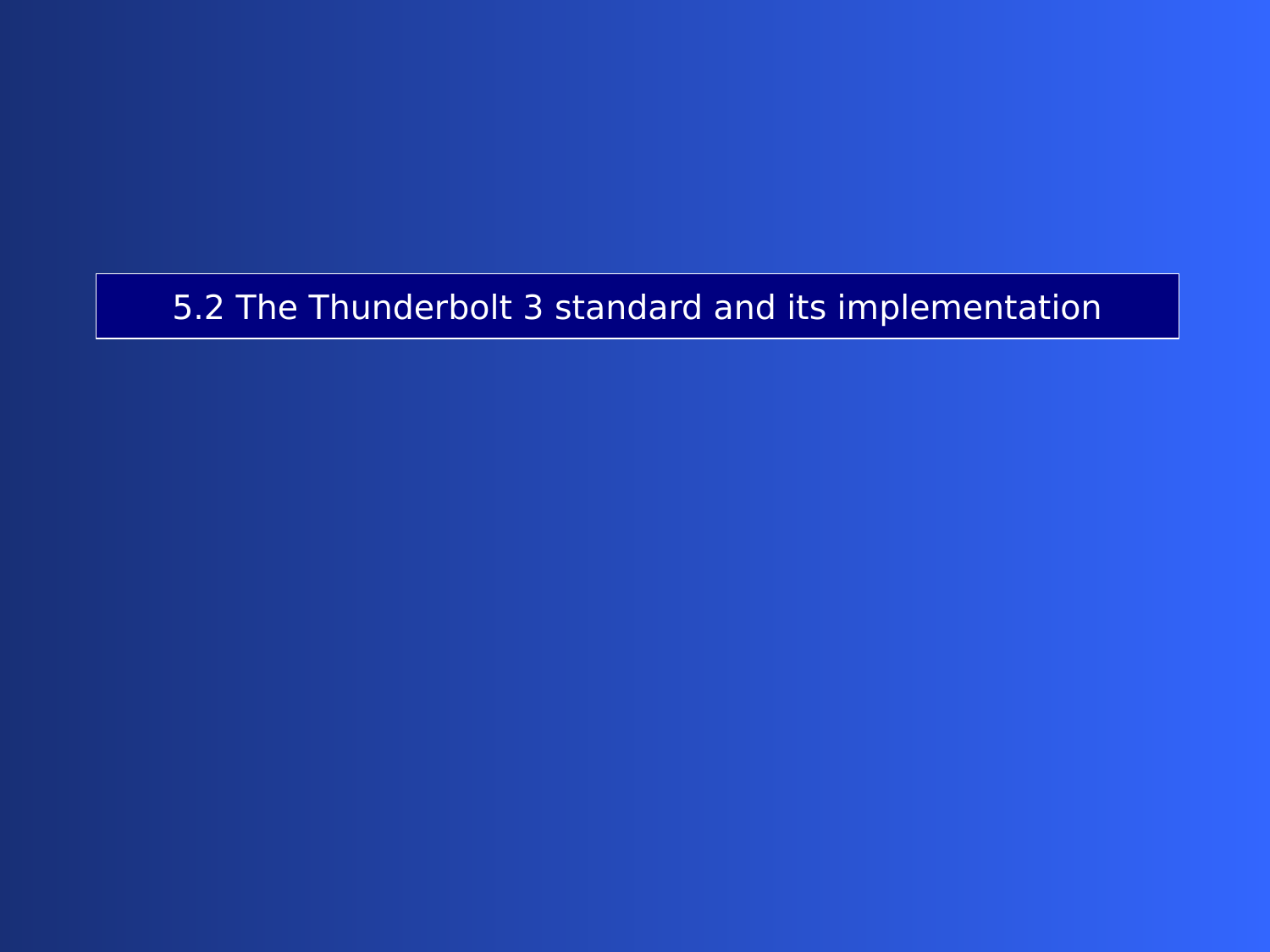

5.2 The Thunderbolt 3 standard and its implementation